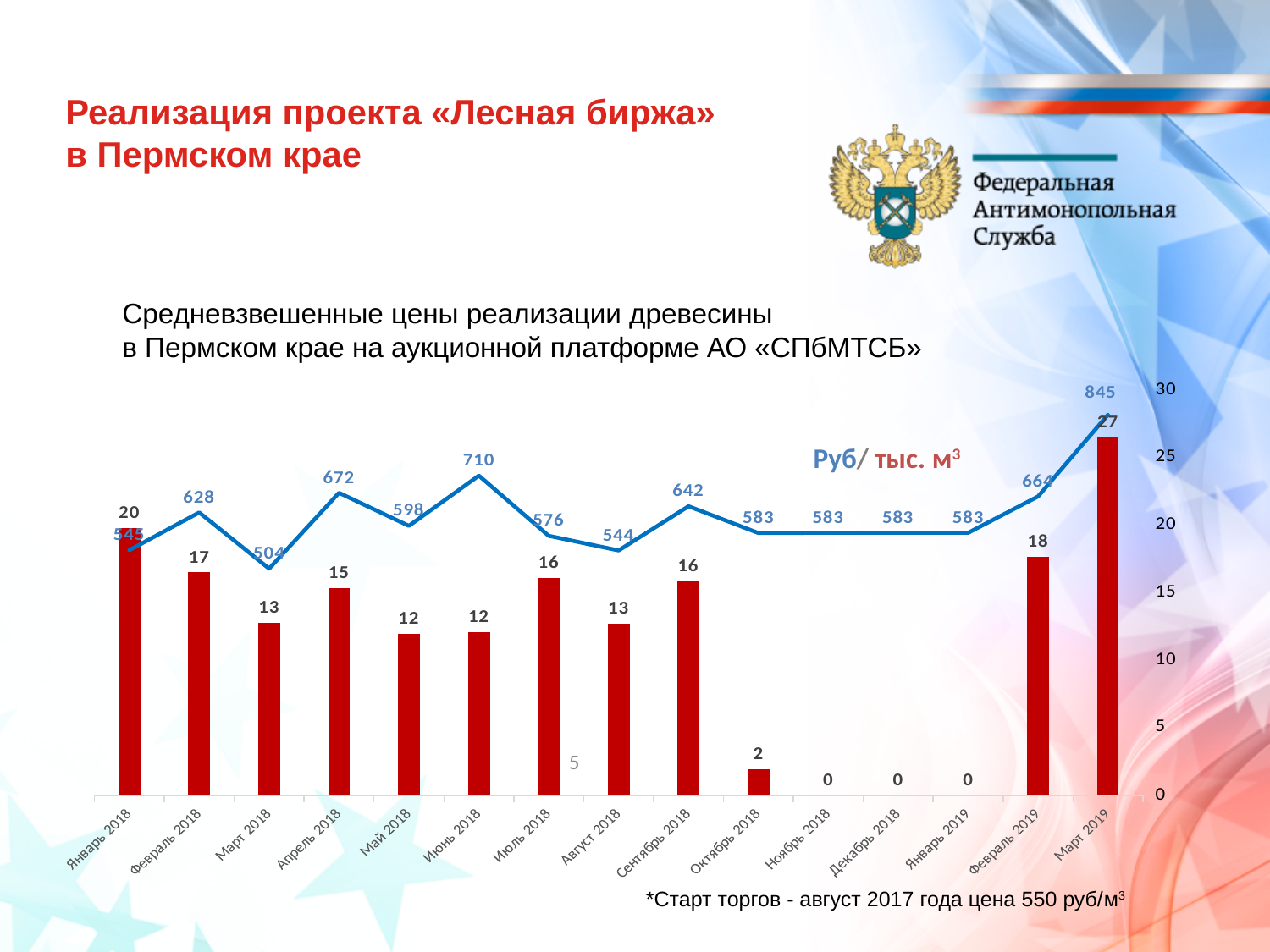

# Реализация проекта «Лесная биржа» в Пермском крае

Средневзвешенные цены реализации древесины
в Пермском крае на аукционной платформе АО «СПбМТСБ»

### Chart

| Category |  |  |
|---|---|---|
| 43101 | 19.809 | 544.5438845979099 |
| 43132 | 16.506 | 628.2689858233371 |
| 43160 | 12.776 | 503.55181120851597 |
| 43191 | 15.342 | 671.8923484552209 |
| 43221 | 11.974 | 598.478369801236 |
| 43252 | 12.078 | 710.013247226362 |
| 43282 | 16.101 | 576.479004409664 |
| 43313 | 12.728 | 543.8859208045254 |
| 43344 | 15.85 | 641.9905362776025 |
| 43374 | 1.947 | 582.6502311248074 |
| 43405 | 0.0 | 583.0 |
| 43435 | 0.0 | 583.0 |
| 43466 | 0.0 | 583.0 |
| 43497 | 17.652 | 663.7627464309993 |
| 43525 | 26.503 | 845.1450779157077 |
Руб/ тыс. м3
5
*Старт торгов - август 2017 года цена 550 руб/м3